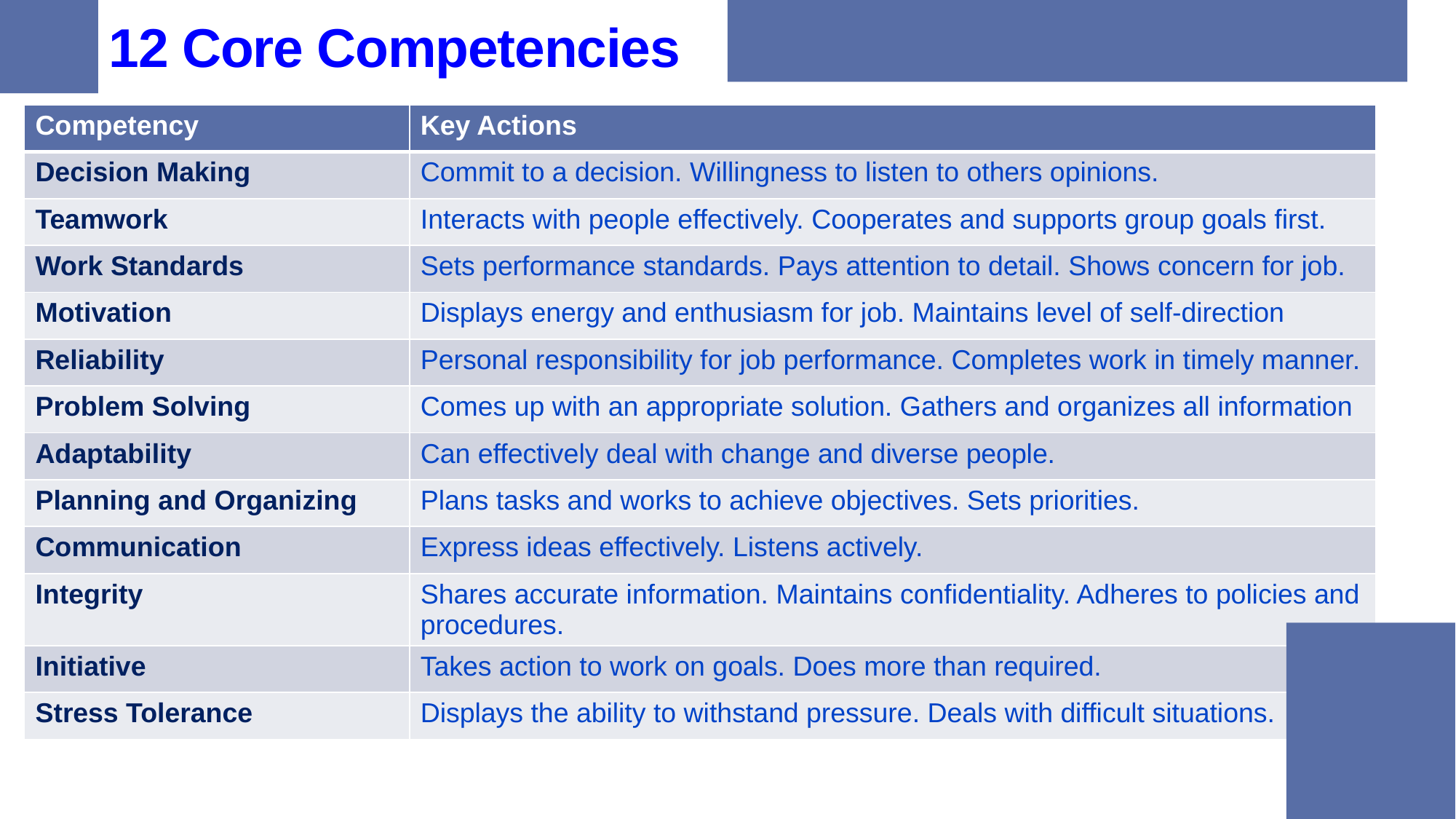

12 Core Competencies
| Competency | Key Actions |
| --- | --- |
| Decision Making | Commit to a decision. Willingness to listen to others opinions. |
| Teamwork | Interacts with people effectively. Cooperates and supports group goals first. |
| Work Standards | Sets performance standards. Pays attention to detail. Shows concern for job. |
| Motivation | Displays energy and enthusiasm for job. Maintains level of self-direction |
| Reliability | Personal responsibility for job performance. Completes work in timely manner. |
| Problem Solving | Comes up with an appropriate solution. Gathers and organizes all information |
| Adaptability | Can effectively deal with change and diverse people. |
| Planning and Organizing | Plans tasks and works to achieve objectives. Sets priorities. |
| Communication | Express ideas effectively. Listens actively. |
| Integrity | Shares accurate information. Maintains confidentiality. Adheres to policies and procedures. |
| Initiative | Takes action to work on goals. Does more than required. |
| Stress Tolerance | Displays the ability to withstand pressure. Deals with difficult situations. |